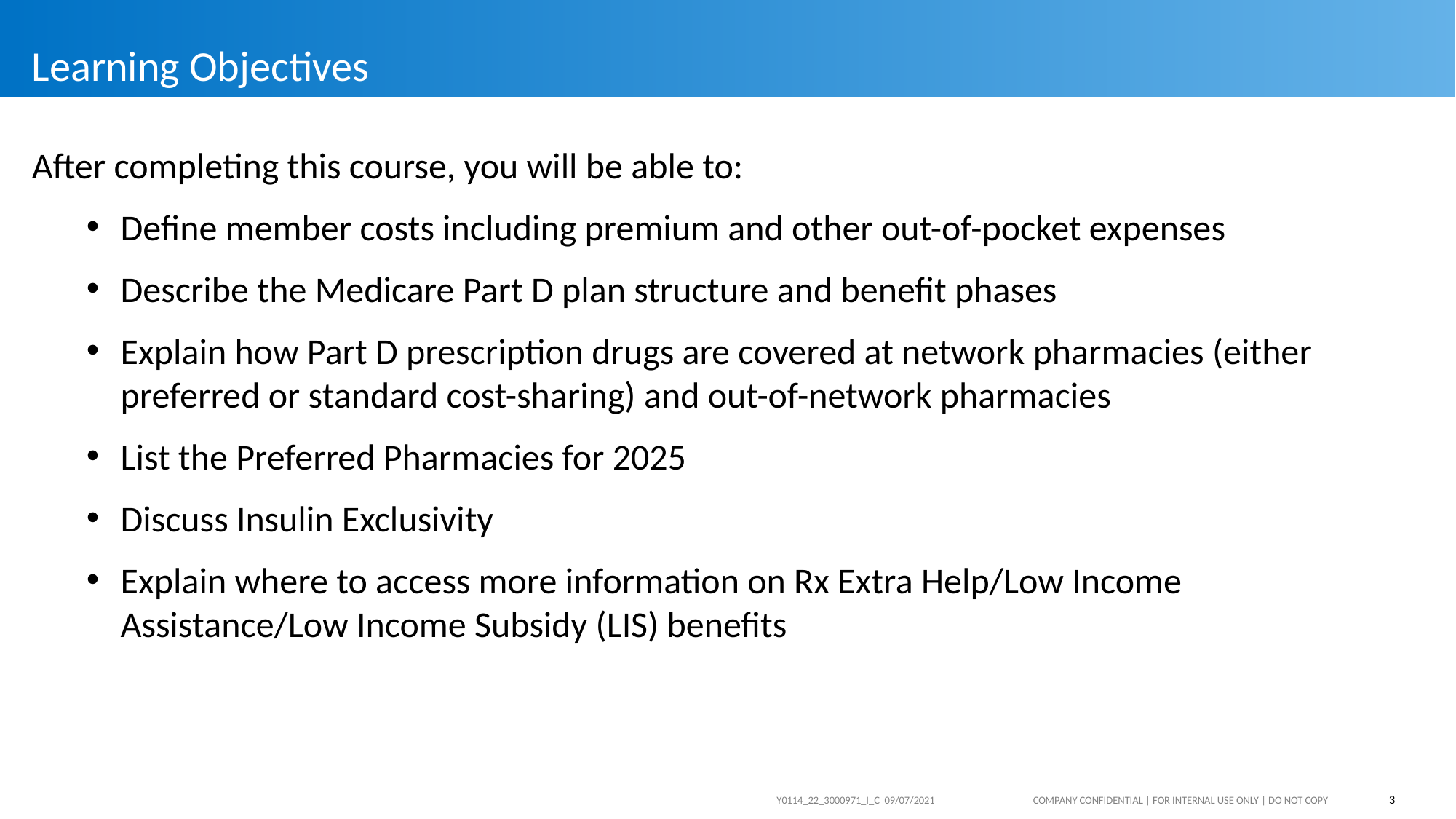

# Learning Objectives
After completing this course, you will be able to:
Define member costs including premium and other out-of-pocket expenses
Describe the Medicare Part D plan structure and benefit phases
Explain how Part D prescription drugs are covered at network pharmacies (either preferred or standard cost-sharing) and out-of-network pharmacies
List the Preferred Pharmacies for 2025
Discuss Insulin Exclusivity
Explain where to access more information on Rx Extra Help/Low Income Assistance/Low Income Subsidy (LIS) benefits

3